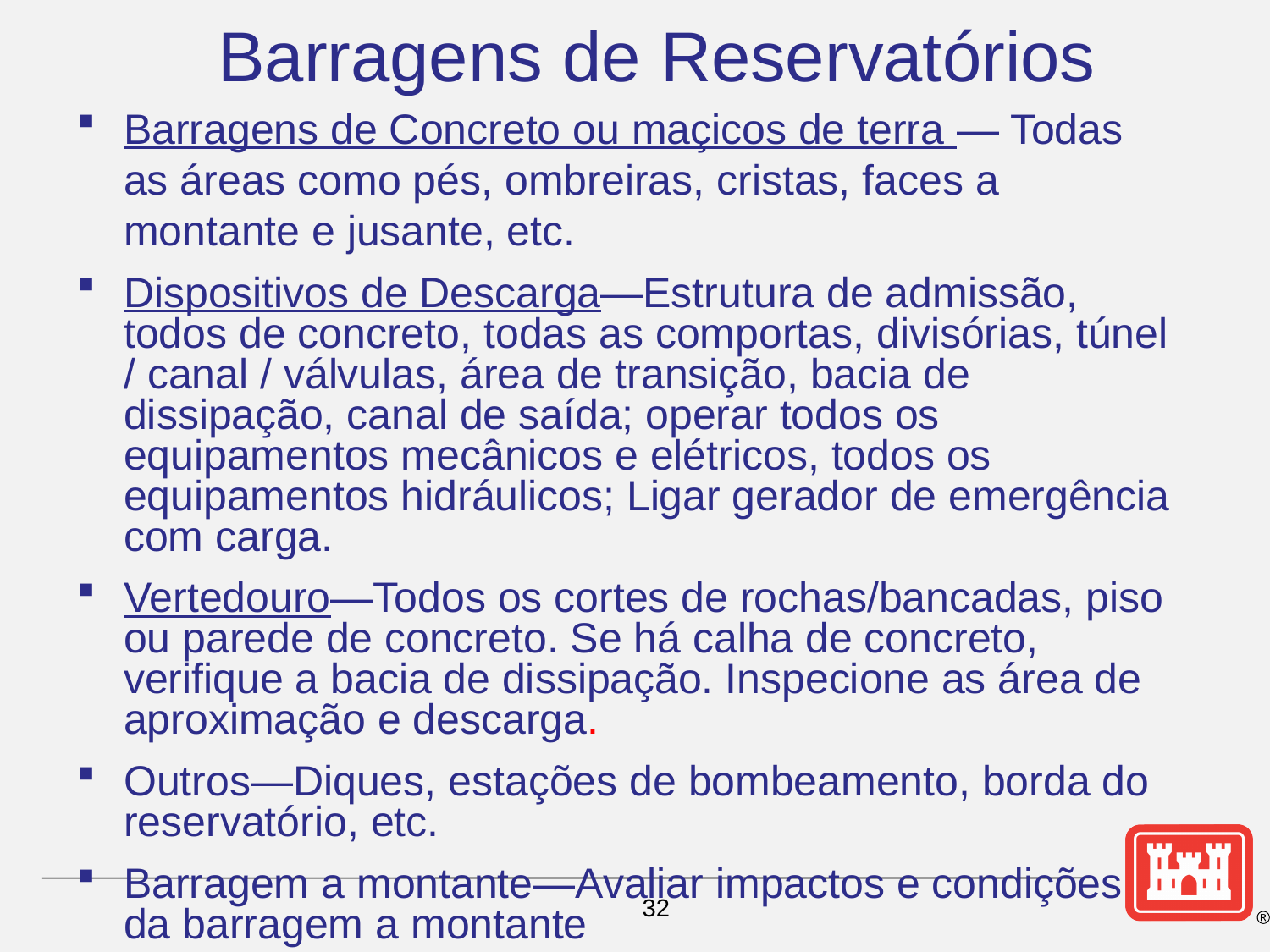

Barragens de Reservatórios
Barragens de Concreto ou maçicos de terra — Todas as áreas como pés, ombreiras, cristas, faces a  montante e jusante, etc.
Dispositivos de Descarga—Estrutura de admissão, todos de concreto, todas as comportas, divisórias, túnel / canal / válvulas, área de transição, bacia de dissipação, canal de saída; operar todos os equipamentos mecânicos e elétricos, todos os equipamentos hidráulicos; Ligar gerador de emergência com carga.
Vertedouro—Todos os cortes de rochas/bancadas, piso ou parede de concreto. Se há calha de concreto, verifique a bacia de dissipação. Inspecione as área de aproximação e descarga.
Outros—Diques, estações de bombeamento, borda do reservatório, etc.
Barragem a montante—Avaliar impactos e condições da barragem a montante

32